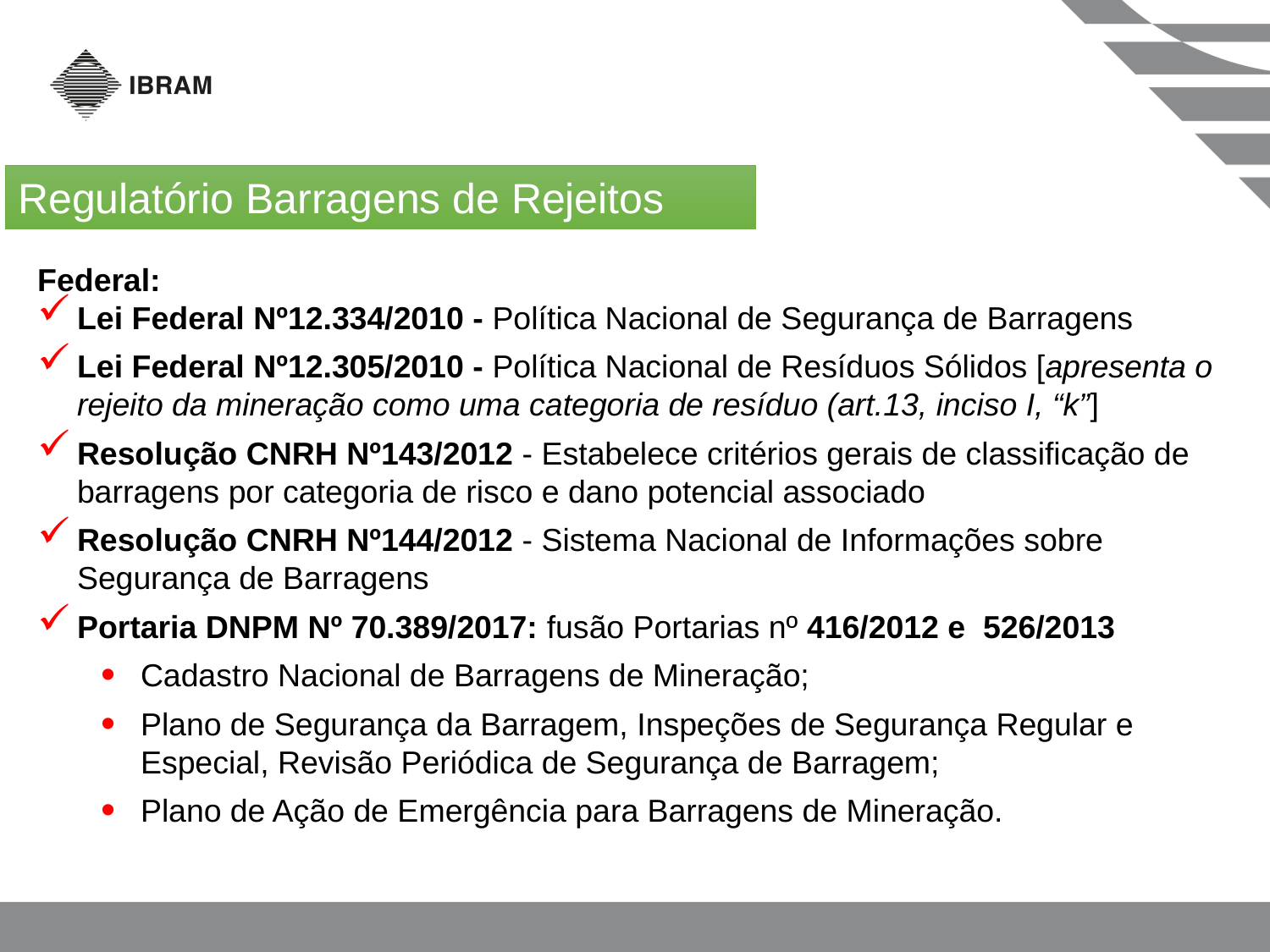

Regulatório Barragens de Rejeitos
Federal:
Lei Federal Nº12.334/2010 - Política Nacional de Segurança de Barragens
Lei Federal Nº12.305/2010 - Política Nacional de Resíduos Sólidos [apresenta o rejeito da mineração como uma categoria de resíduo (art.13, inciso I, “k”]
Resolução CNRH Nº143/2012 - Estabelece critérios gerais de classificação de barragens por categoria de risco e dano potencial associado
Resolução CNRH Nº144/2012 - Sistema Nacional de Informações sobre Segurança de Barragens
Portaria DNPM Nº 70.389/2017: fusão Portarias nº 416/2012 e  526/2013
Cadastro Nacional de Barragens de Mineração;
Plano de Segurança da Barragem, Inspeções de Segurança Regular e Especial, Revisão Periódica de Segurança de Barragem;
Plano de Ação de Emergência para Barragens de Mineração.